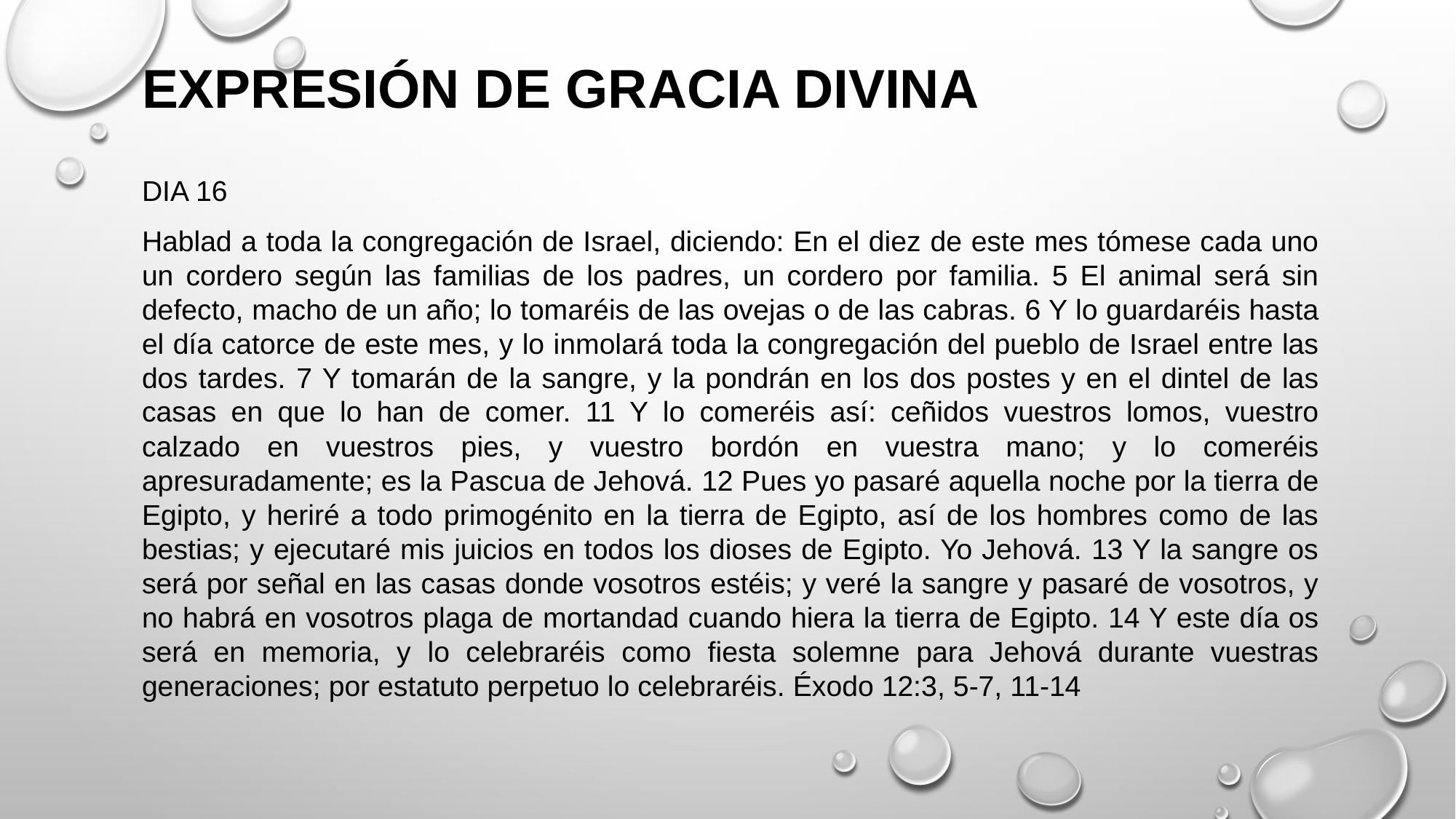

# EXPRESIÓN DE GRACIA DIVINA
DIA 16

Hablad a toda la congregación de Israel, diciendo: En el diez de este mes tómese cada uno un cordero según las familias de los padres, un cordero por familia. 5 El animal será sin defecto, macho de un año; lo tomaréis de las ovejas o de las cabras. 6 Y lo guardaréis hasta el día catorce de este mes, y lo inmolará toda la congregación del pueblo de Israel entre las dos tardes. 7 Y tomarán de la sangre, y la pondrán en los dos postes y en el dintel de las casas en que lo han de comer. 11 Y lo comeréis así: ceñidos vuestros lomos, vuestro calzado en vuestros pies, y vuestro bordón en vuestra mano; y lo comeréis apresuradamente; es la Pascua de Jehová. 12 Pues yo pasaré aquella noche por la tierra de Egipto, y heriré a todo primogénito en la tierra de Egipto, así de los hombres como de las bestias; y ejecutaré mis juicios en todos los dioses de Egipto. Yo Jehová. 13 Y la sangre os será por señal en las casas donde vosotros estéis; y veré la sangre y pasaré de vosotros, y no habrá en vosotros plaga de mortandad cuando hiera la tierra de Egipto. 14 Y este día os será en memoria, y lo celebraréis como fiesta solemne para Jehová durante vuestras generaciones; por estatuto perpetuo lo celebraréis. Éxodo 12:3, 5-7, 11-14